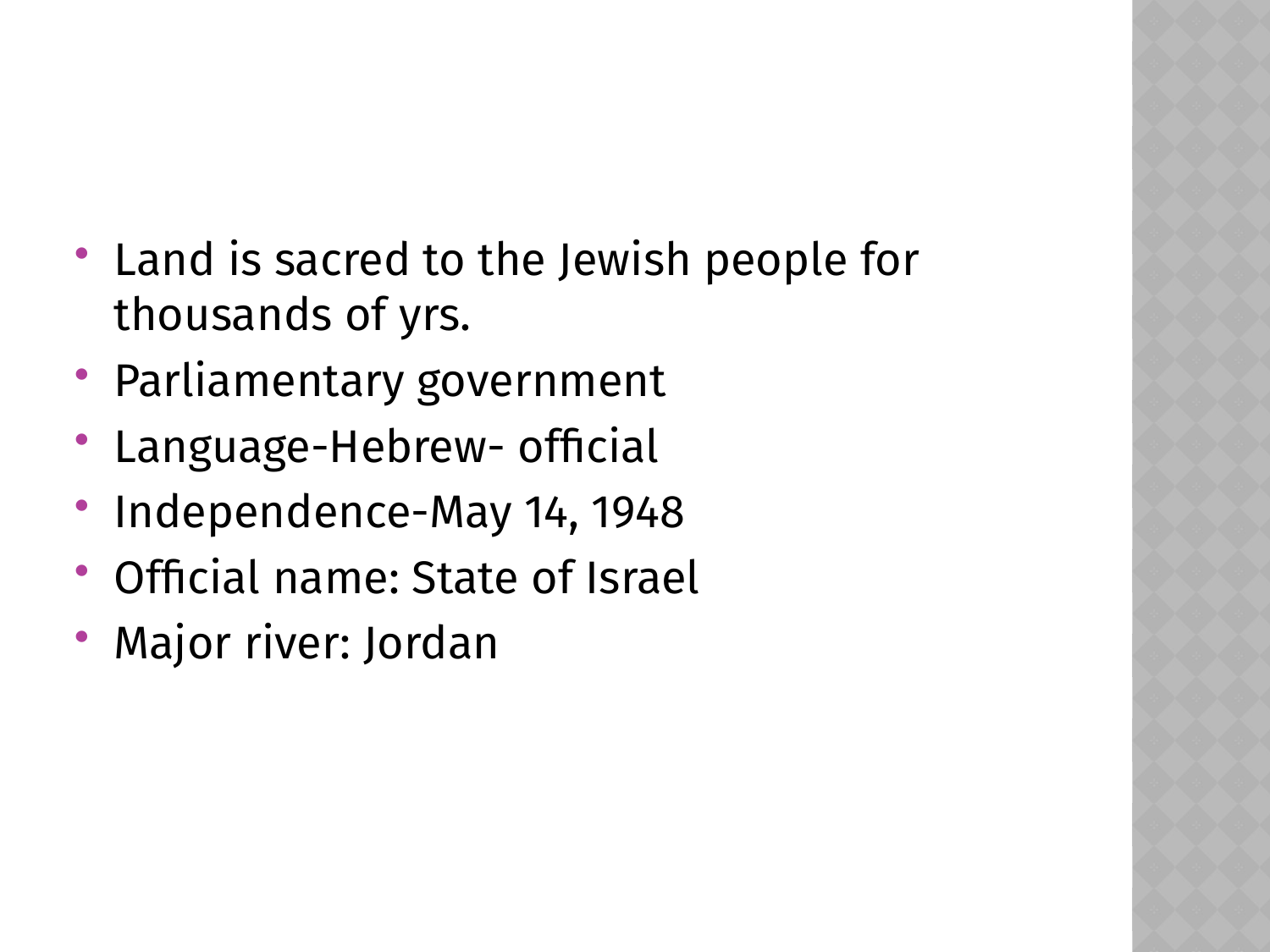

#
Land is sacred to the Jewish people for thousands of yrs.
Parliamentary government
Language-Hebrew- official
Independence-May 14, 1948
Official name: State of Israel
Major river: Jordan